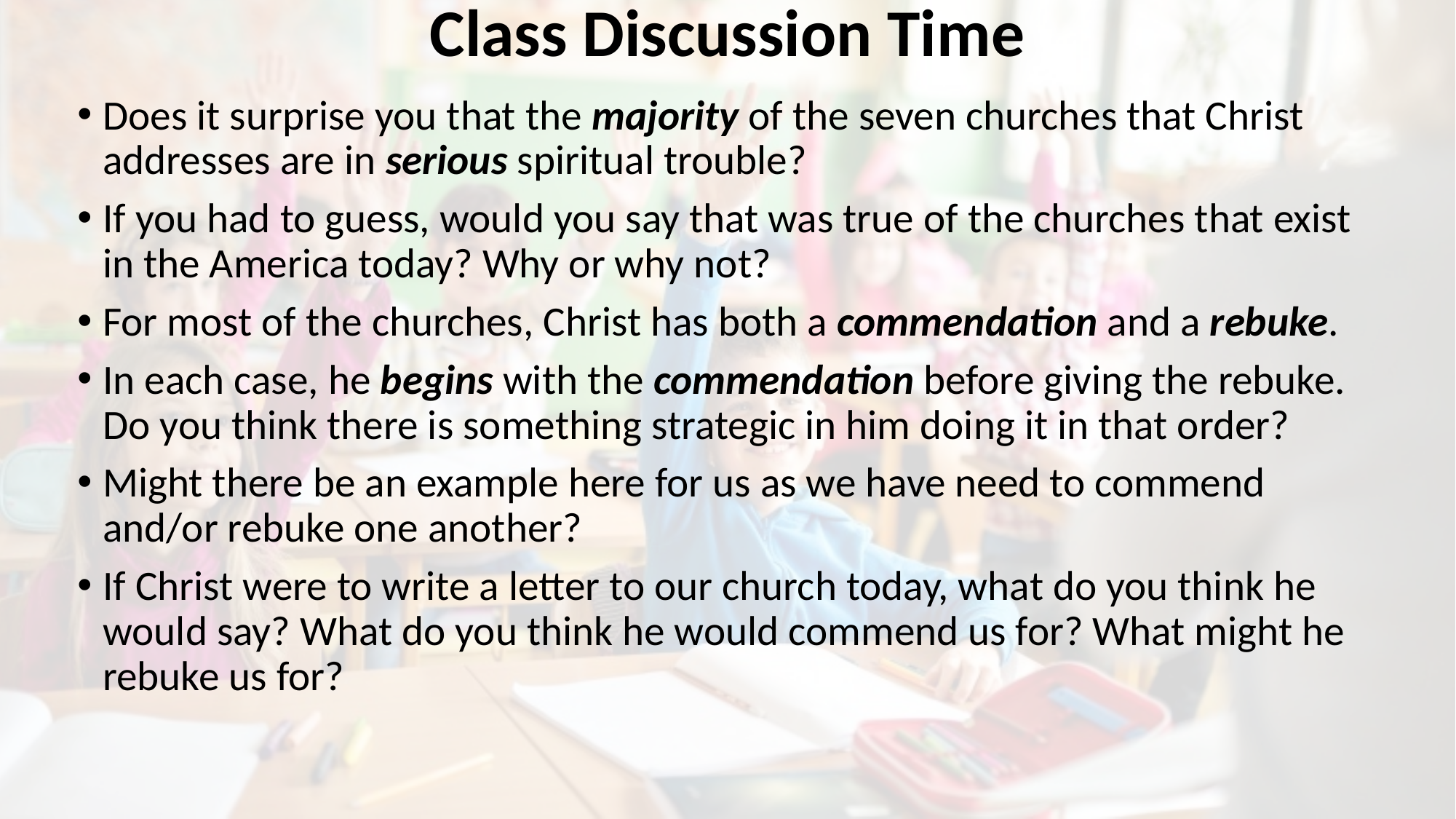

# Class Discussion Time
Does it surprise you that the majority of the seven churches that Christ addresses are in serious spiritual trouble?
If you had to guess, would you say that was true of the churches that exist in the America today? Why or why not?
For most of the churches, Christ has both a commendation and a rebuke.
In each case, he begins with the commendation before giving the rebuke. Do you think there is something strategic in him doing it in that order?
Might there be an example here for us as we have need to commend and/or rebuke one another?
If Christ were to write a letter to our church today, what do you think he would say? What do you think he would commend us for? What might he rebuke us for?